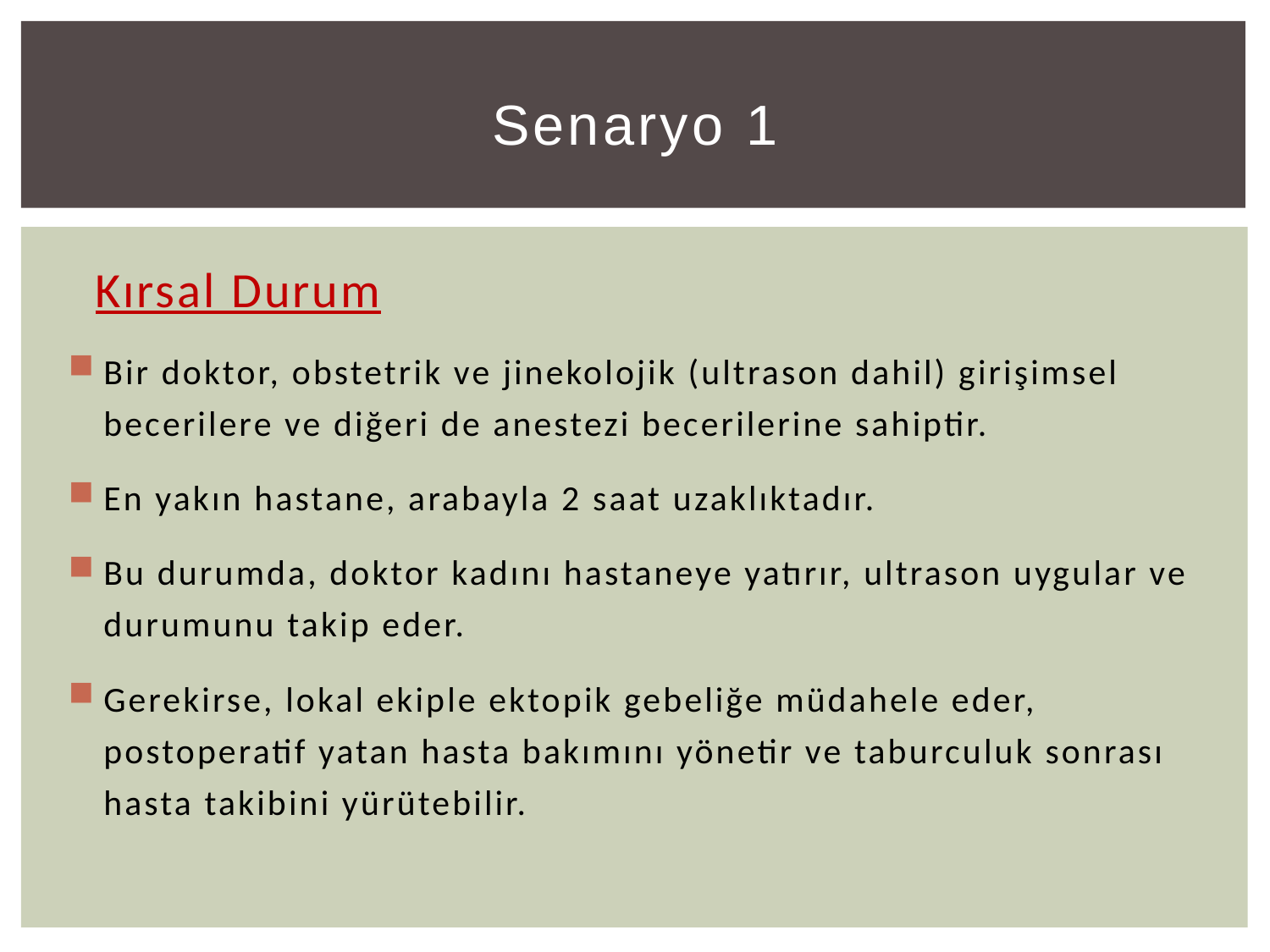

# Senaryo 1
  Kırsal Durum
Bir doktor, obstetrik ve jinekolojik (ultrason dahil) girişimsel becerilere ve diğeri de anestezi becerilerine sahiptir.
En yakın hastane, arabayla 2 saat uzaklıktadır.
Bu durumda, doktor kadını hastaneye yatırır, ultrason uygular ve durumunu takip eder.
Gerekirse, lokal ekiple ektopik gebeliğe müdahele eder, postoperatif yatan hasta bakımını yönetir ve taburculuk sonrası hasta takibini yürütebilir.